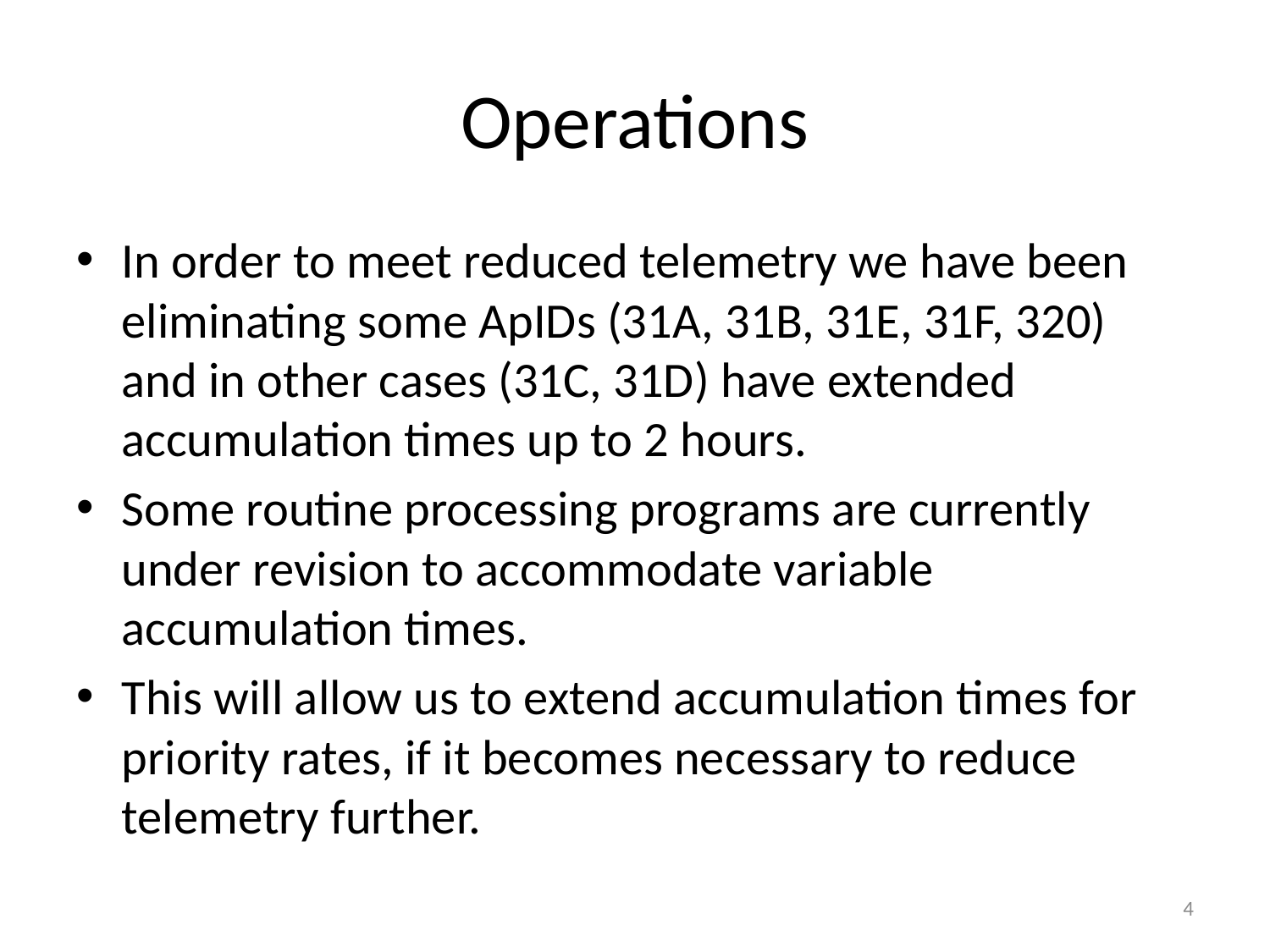

# Operations
In order to meet reduced telemetry we have been eliminating some ApIDs (31A, 31B, 31E, 31F, 320) and in other cases (31C, 31D) have extended accumulation times up to 2 hours.
Some routine processing programs are currently under revision to accommodate variable accumulation times.
This will allow us to extend accumulation times for priority rates, if it becomes necessary to reduce telemetry further.
4